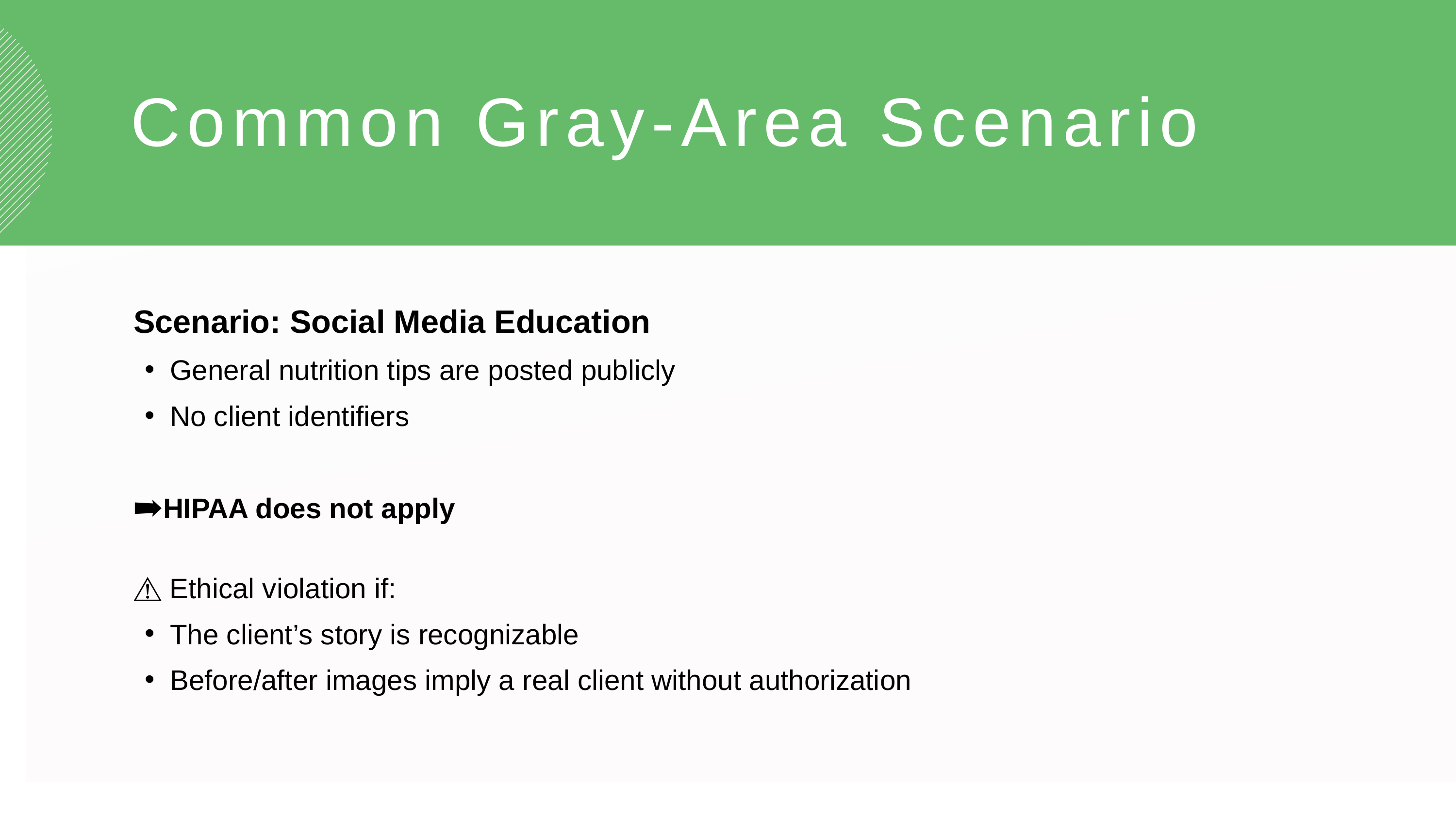

Common Gray-Area Scenario
Scenario: Social Media Education
General nutrition tips are posted publicly
No client identifiers

HIPAA does not apply
⚠️ Ethical violation if:
The client’s story is recognizable
Before/after images imply a real client without authorization